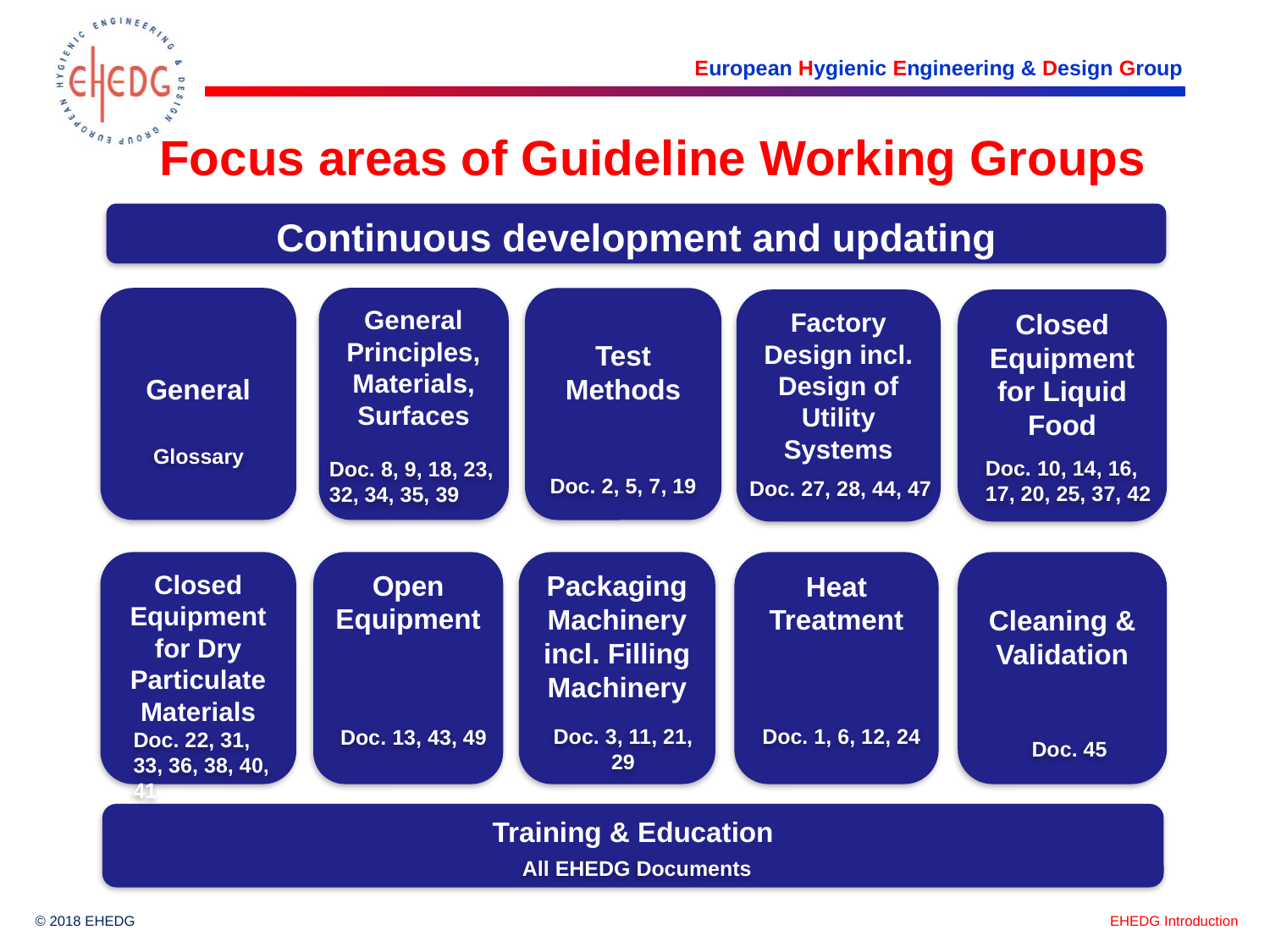

Focus areas of Guideline Working Groups
Continuous development and updating

General
General Principles, Materials, Surfaces

Test
Methods
Factory Design incl. Design of Utility Systems
Closed Equipment for Liquid Food
Glossary
Doc. 10, 14, 16, 17, 20, 25, 37, 42
Doc. 8, 9, 18, 23, 32, 34, 35, 39
Doc. 2, 5, 7, 19
Doc. 27, 28, 44, 47
Closed Equipment for Dry Particulate Materials
Open Equipment
Packaging Machinery incl. Filling Machinery
Heat Treatment

Cleaning & Validation
Doc. 1, 6, 12, 24
Doc. 3, 11, 21, 29
Doc. 13, 43, 49
Doc. 22, 31, 33, 36, 38, 40, 41
Doc. 45
Training & Education
All EHEDG Documents